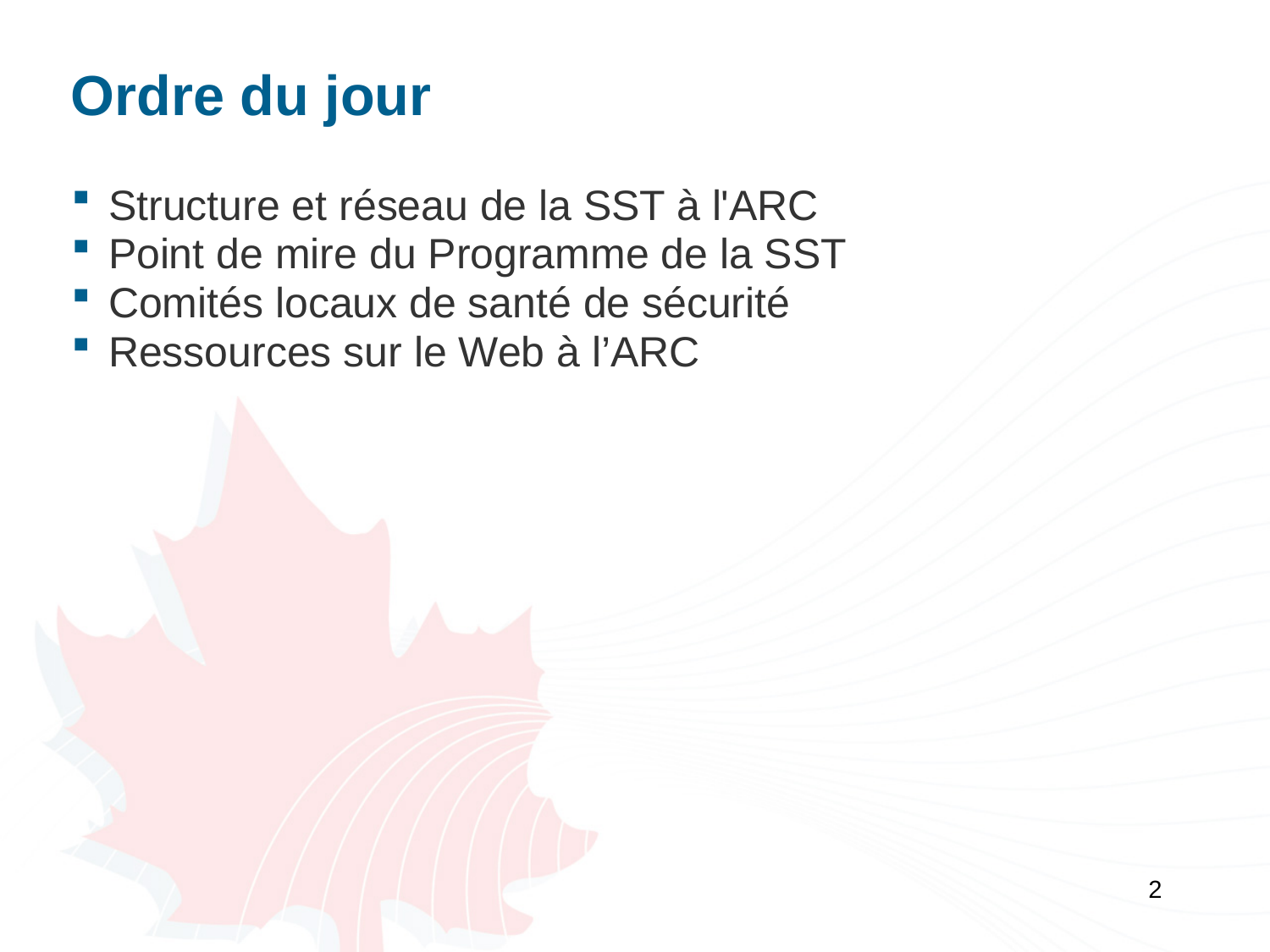

# Ordre du jour
Structure et réseau de la SST à l'ARC
Point de mire du Programme de la SST
Comités locaux de santé de sécurité
Ressources sur le Web à l’ARC

2